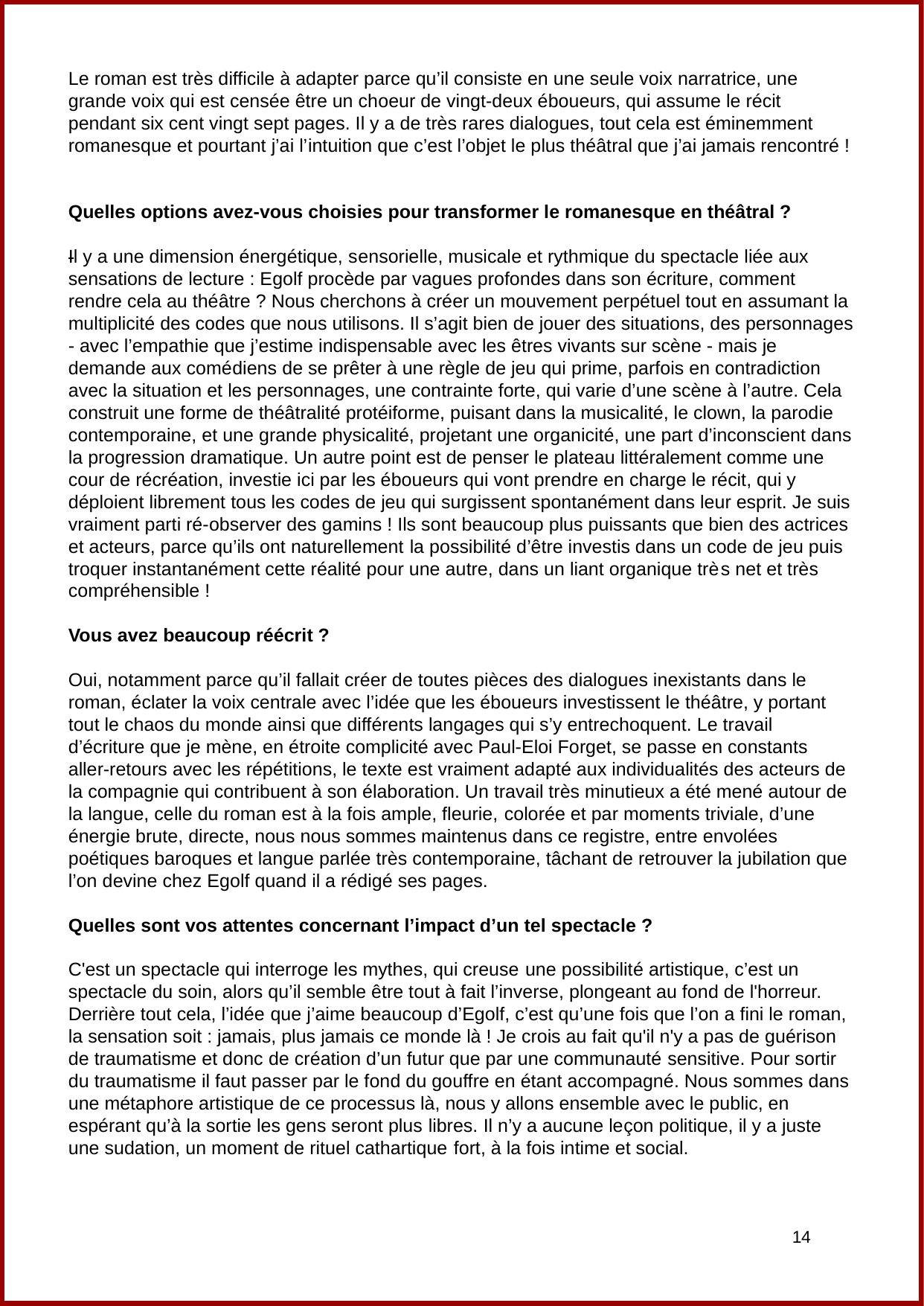

Le roman est très difficile à adapter parce qu’il consiste en une seule voix narratrice, une grande voix qui est censée être un choeur de vingt-deux éboueurs, qui assume le récit pendant six cent vingt sept pages. Il y a de très rares dialogues, tout cela est éminemment romanesque et pourtant j’ai l’intuition que c’est l’objet le plus théâtral que j’ai jamais rencontré !

Quelles options avez-vous choisies pour transformer le romanesque en théâtral ?

Il y a une dimension énergétique, sensorielle, musicale et rythmique du spectacle liée aux sensations de lecture : Egolf procède par vagues profondes dans son écriture, comment rendre cela au théâtre ? Nous cherchons à créer un mouvement perpétuel tout en assumant la multiplicité des codes que nous utilisons. Il s’agit bien de jouer des situations, des personnages - avec l’empathie que j’estime indispensable avec les êtres vivants sur scène - mais je demande aux comédiens de se prêter à une règle de jeu qui prime, parfois en contradiction avec la situation et les personnages, une contrainte forte, qui varie d’une scène à l’autre. Cela construit une forme de théâtralité protéiforme, puisant dans la musicalité, le clown, la parodie contemporaine, et une grande physicalité, projetant une organicité, une part d’inconscient dans la progression dramatique. Un autre point est de penser le plateau littéralement comme une cour de récréation, investie ici par les éboueurs qui vont prendre en charge le récit, qui y déploient librement tous les codes de jeu qui surgissent spontanément dans leur esprit. Je suis vraiment parti ré-observer des gamins ! Ils sont beaucoup plus puissants que bien des actrices et acteurs, parce qu’ils ont naturellement la possibilité d’être investis dans un code de jeu puis troquer instantanément cette réalité pour une autre, dans un liant organique très net et très compréhensible !

Vous avez beaucoup réécrit ?

Oui, notamment parce qu’il fallait créer de toutes pièces des dialogues inexistants dans le roman, éclater la voix centrale avec l’idée que les éboueurs investissent le théâtre, y portant tout le chaos du monde ainsi que différents langages qui s’y entrechoquent. Le travail d’écriture que je mène, en étroite complicité avec Paul-Eloi Forget, se passe en constants aller-retours avec les répétitions, le texte est vraiment adapté aux individualités des acteurs de la compagnie qui contribuent à son élaboration. Un travail très minutieux a été mené autour de la langue, celle du roman est à la fois ample, fleurie, colorée et par moments triviale, d’une énergie brute, directe, nous nous sommes maintenus dans ce registre, entre envolées poétiques baroques et langue parlée très contemporaine, tâchant de retrouver la jubilation que l’on devine chez Egolf quand il a rédigé ses pages.

Quelles sont vos attentes concernant l’impact d’un tel spectacle ?

C'est un spectacle qui interroge les mythes, qui creuse une possibilité artistique, c’est un spectacle du soin, alors qu’il semble être tout à fait l’inverse, plongeant au fond de l'horreur. Derrière tout cela, l’idée que j’aime beaucoup d’Egolf, c’est qu’une fois que l’on a fini le roman, la sensation soit : jamais, plus jamais ce monde là ! Je crois au fait qu'il n'y a pas de guérison de traumatisme et donc de création d’un futur que par une communauté sensitive. Pour sortir du traumatisme il faut passer par le fond du gouffre en étant accompagné. Nous sommes dans une métaphore artistique de ce processus là, nous y allons ensemble avec le public, en espérant qu’à la sortie les gens seront plus libres. Il n’y a aucune leçon politique, il y a juste une sudation, un moment de rituel cathartique fort, à la fois intime et social.
14